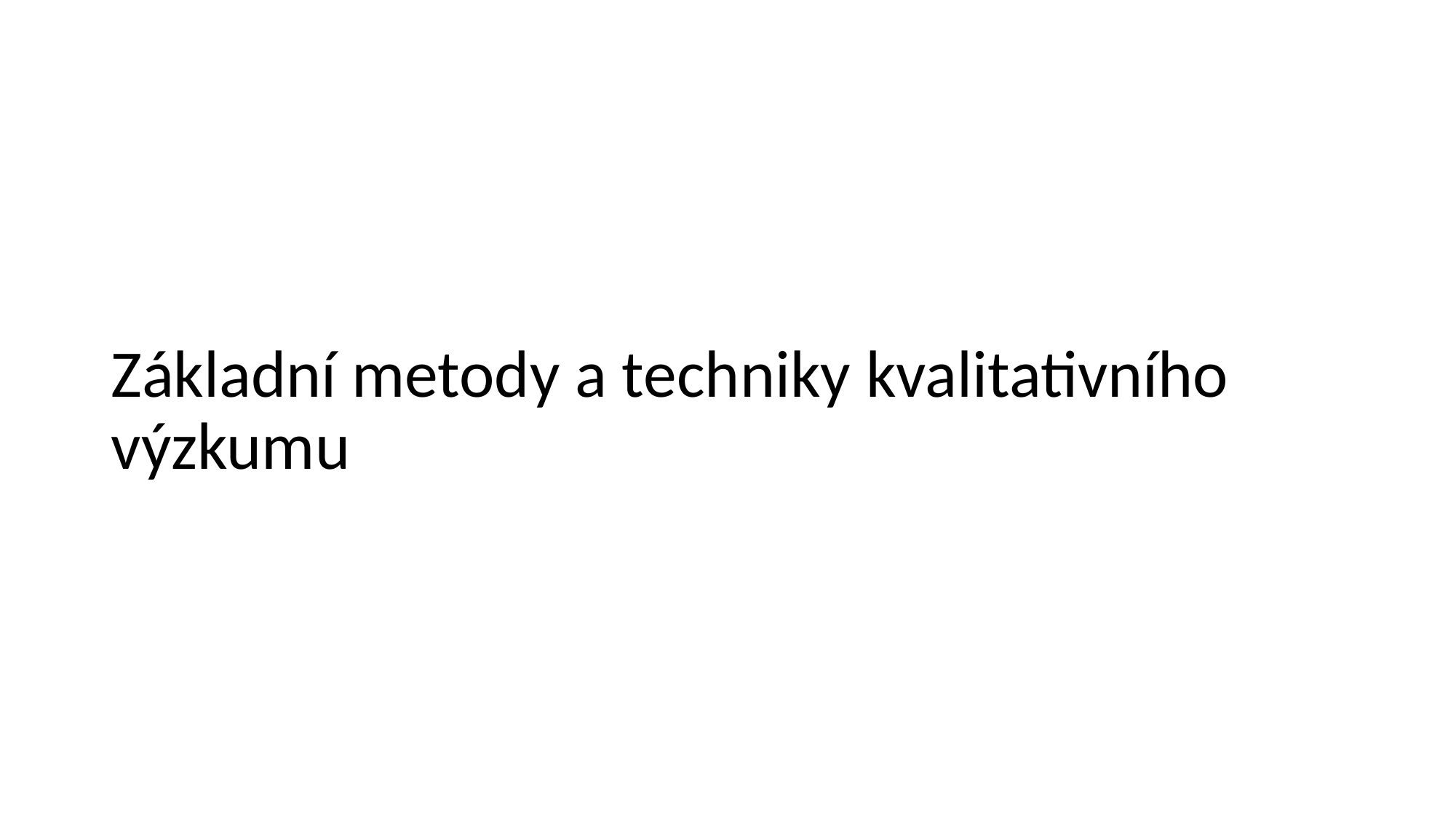

# Základní metody a techniky kvalitativního výzkumu